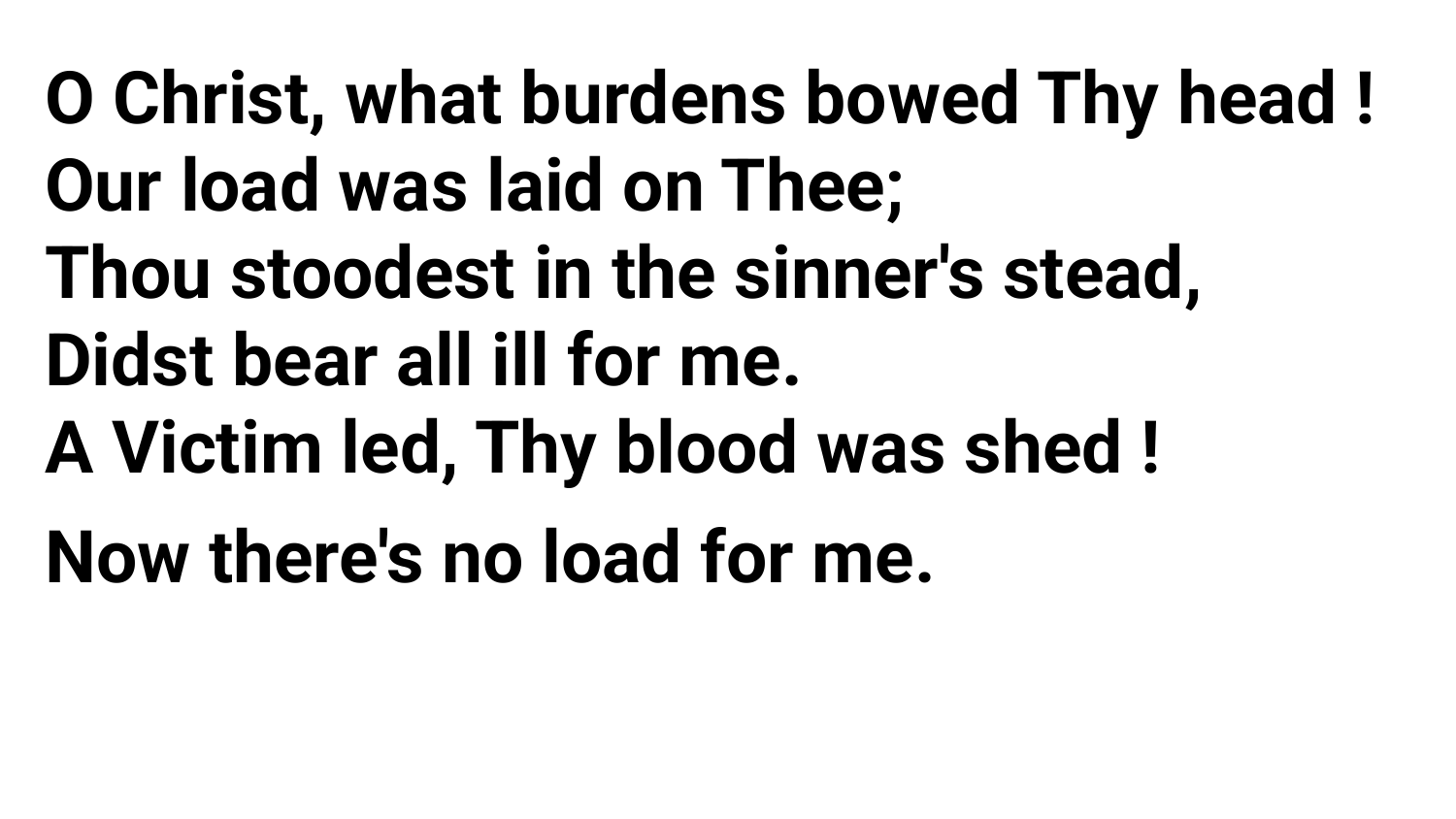

O Christ, what burdens bowed Thy head !
Our load was laid on Thee;
Thou stoodest in the sinner's stead,
Didst bear all ill for me.
A Victim led, Thy blood was shed !
Now there's no load for me.